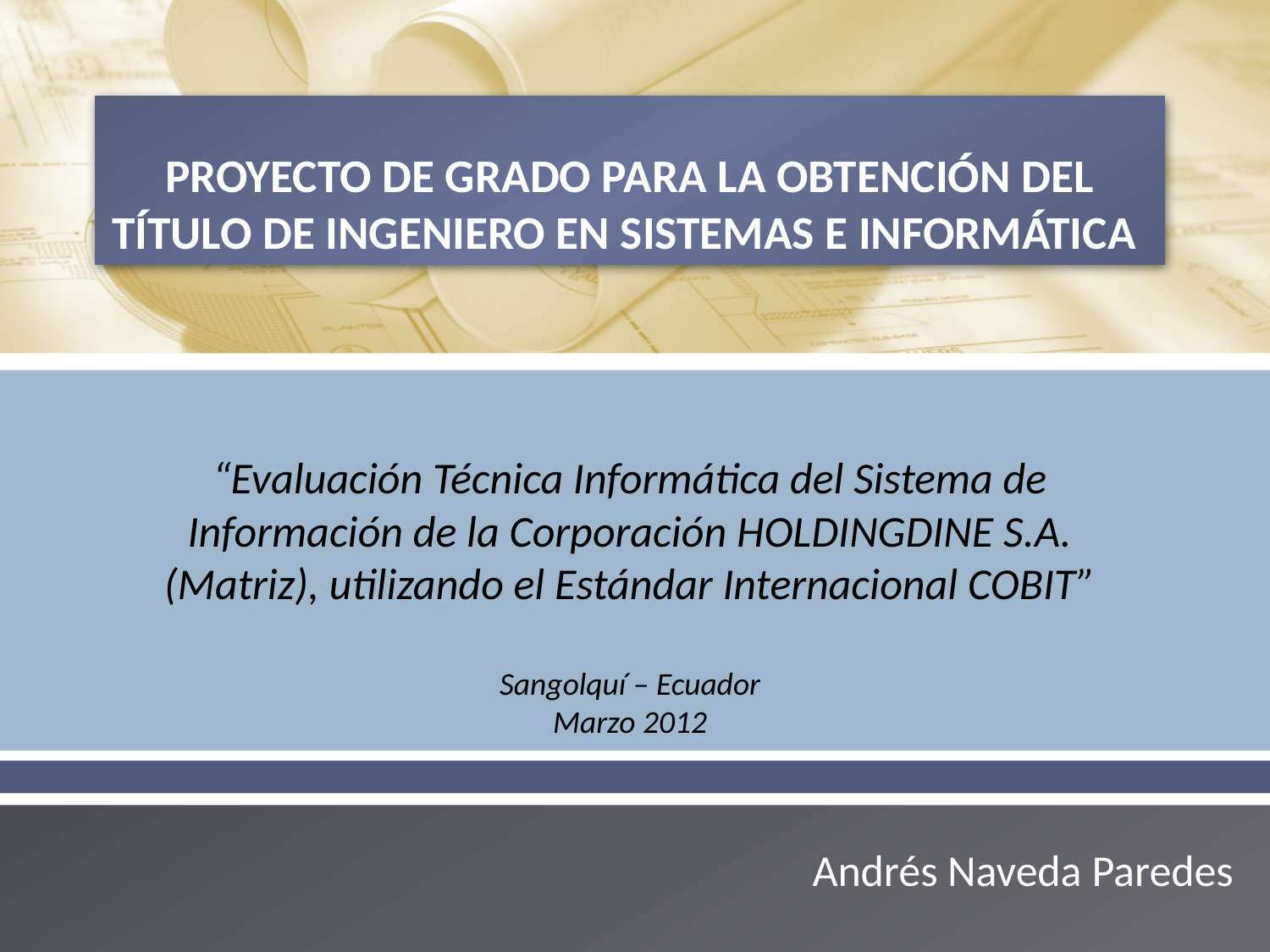

Proyecto de grado para la obtención del título de Ingeniero en sistemas e informática
“Evaluación Técnica Informática del Sistema de Información de la Corporación HOLDINGDINE S.A. (Matriz), utilizando el Estándar Internacional COBIT”
Sangolquí – Ecuador
Marzo 2012
Andrés Naveda Paredes